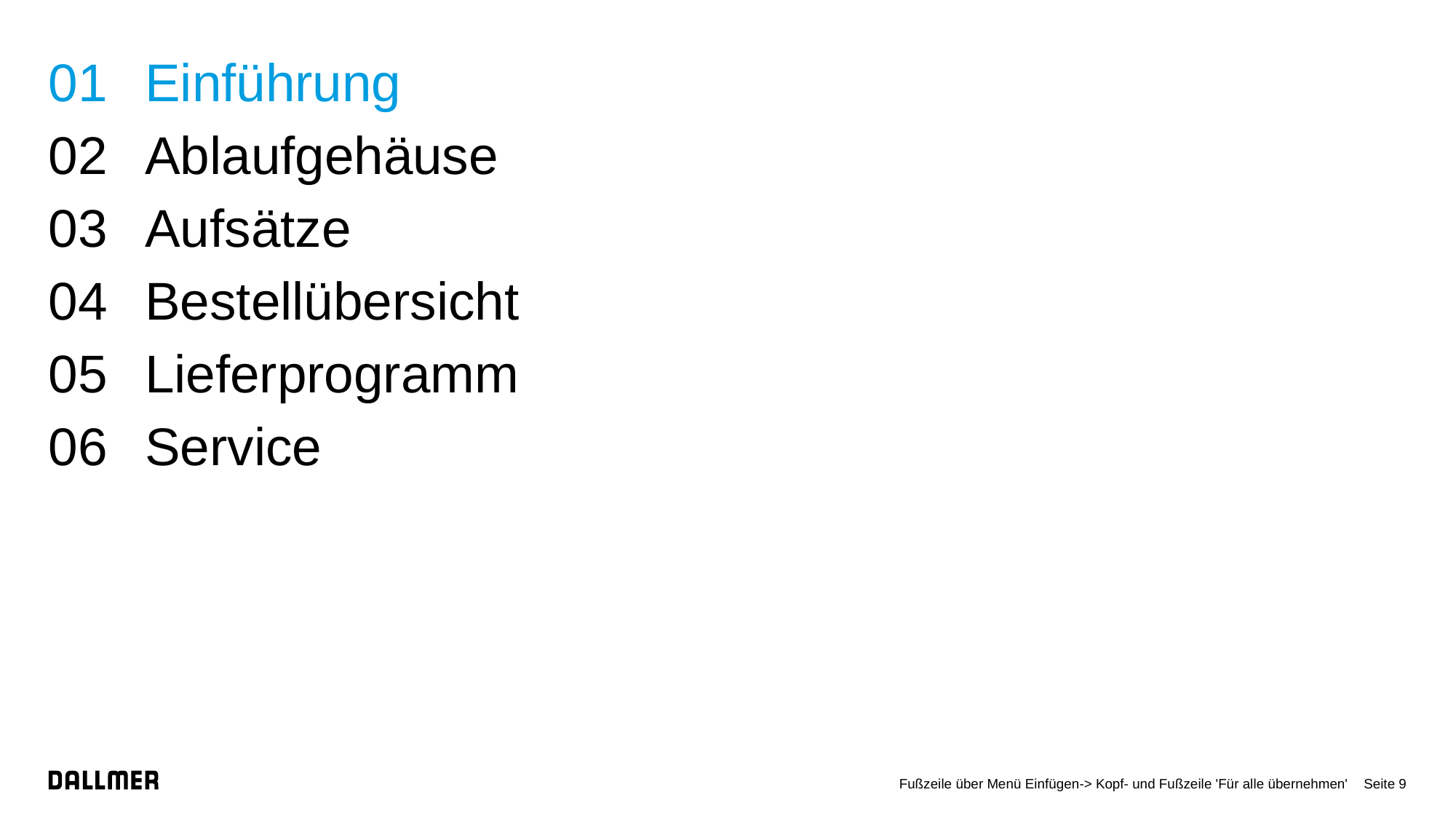

01	Einführung
02	Ablaufgehäuse
03	Aufsätze
04	Bestellübersicht
05	Lieferprogramm
06	Service

Fußzeile über Menü Einfügen-> Kopf- und Fußzeile 'Für alle übernehmen'
Seite 9